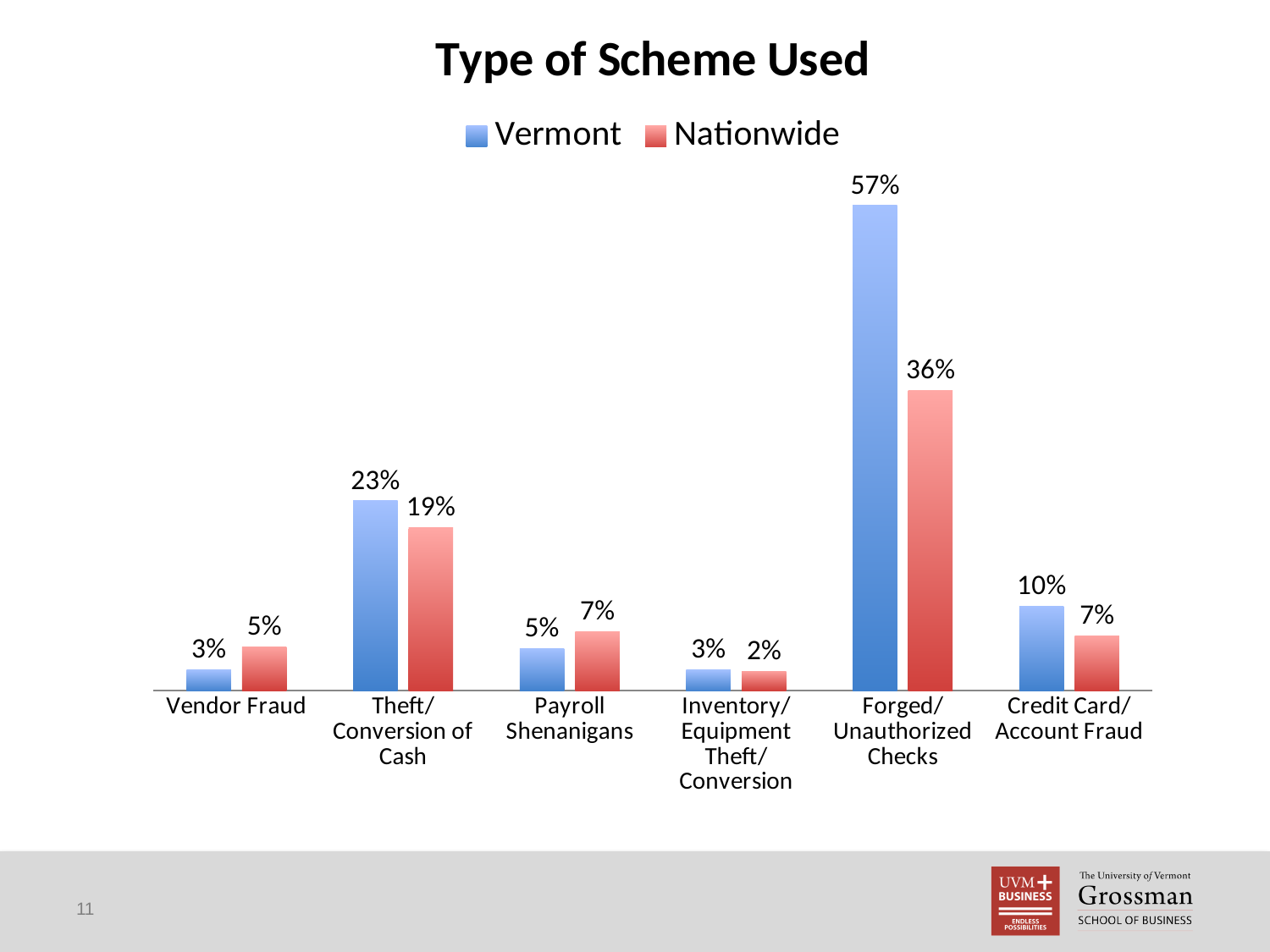

### Chart: Type of Scheme Used

| Category | Vermont | Nationwide |
|---|---|---|
| Vendor Fraud | 0.025 | 0.052 |
| Theft/Conversion of Cash | 0.225 | 0.193 |
| Payroll Shenanigans | 0.05 | 0.07 |
| Inventory/Equipment Theft/Conversion | 0.025 | 0.023 |
| Forged/Unauthorized Checks | 0.575 | 0.356 |
| Credit Card/Account Fraud | 0.1 | 0.065 |
11